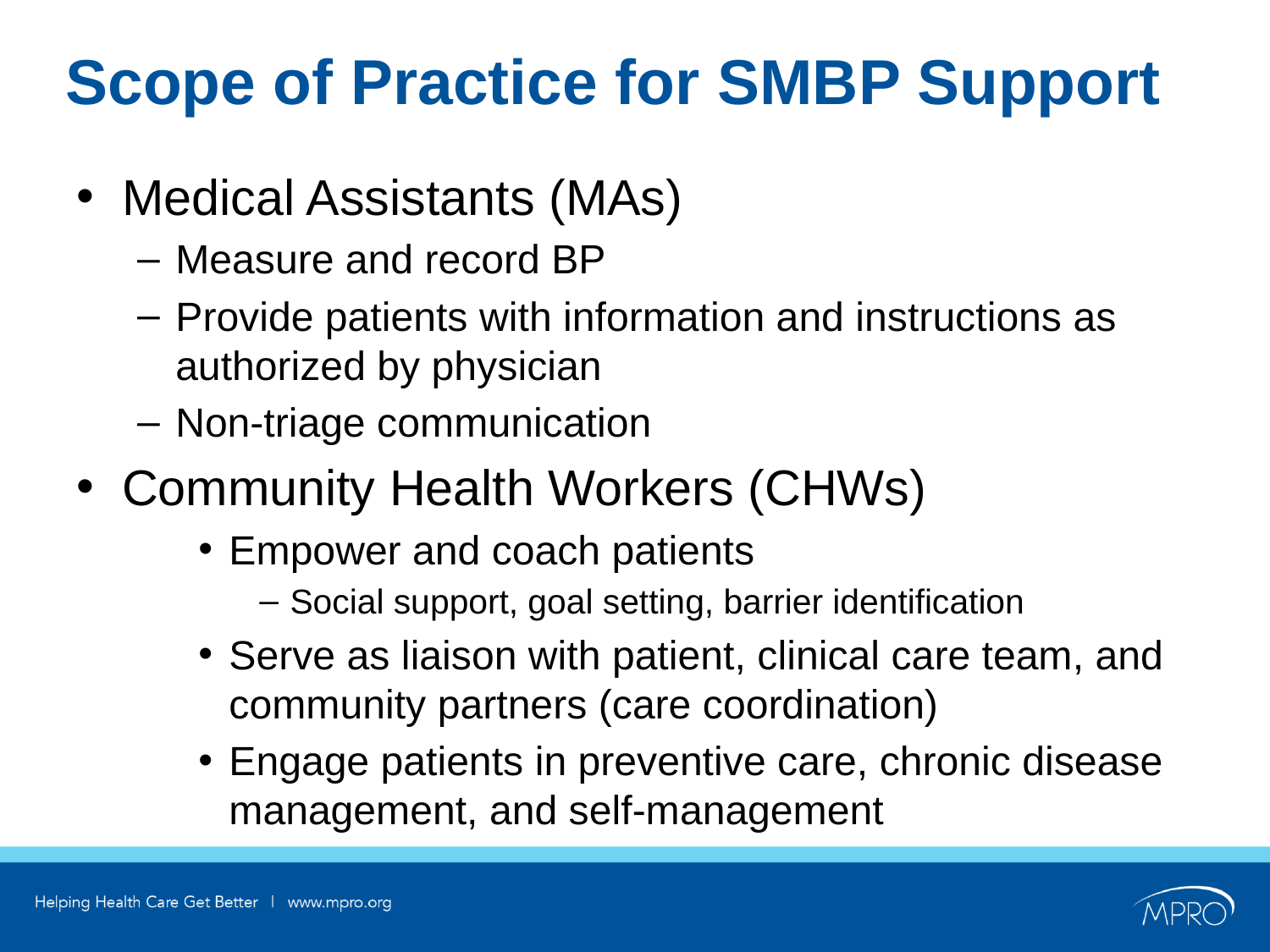

# Scope of Practice for SMBP Support
Medical Assistants (MAs)
Measure and record BP
Provide patients with information and instructions as authorized by physician
Non-triage communication
Community Health Workers (CHWs)
Empower and coach patients
Social support, goal setting, barrier identification
Serve as liaison with patient, clinical care team, and community partners (care coordination)
Engage patients in preventive care, chronic disease management, and self-management